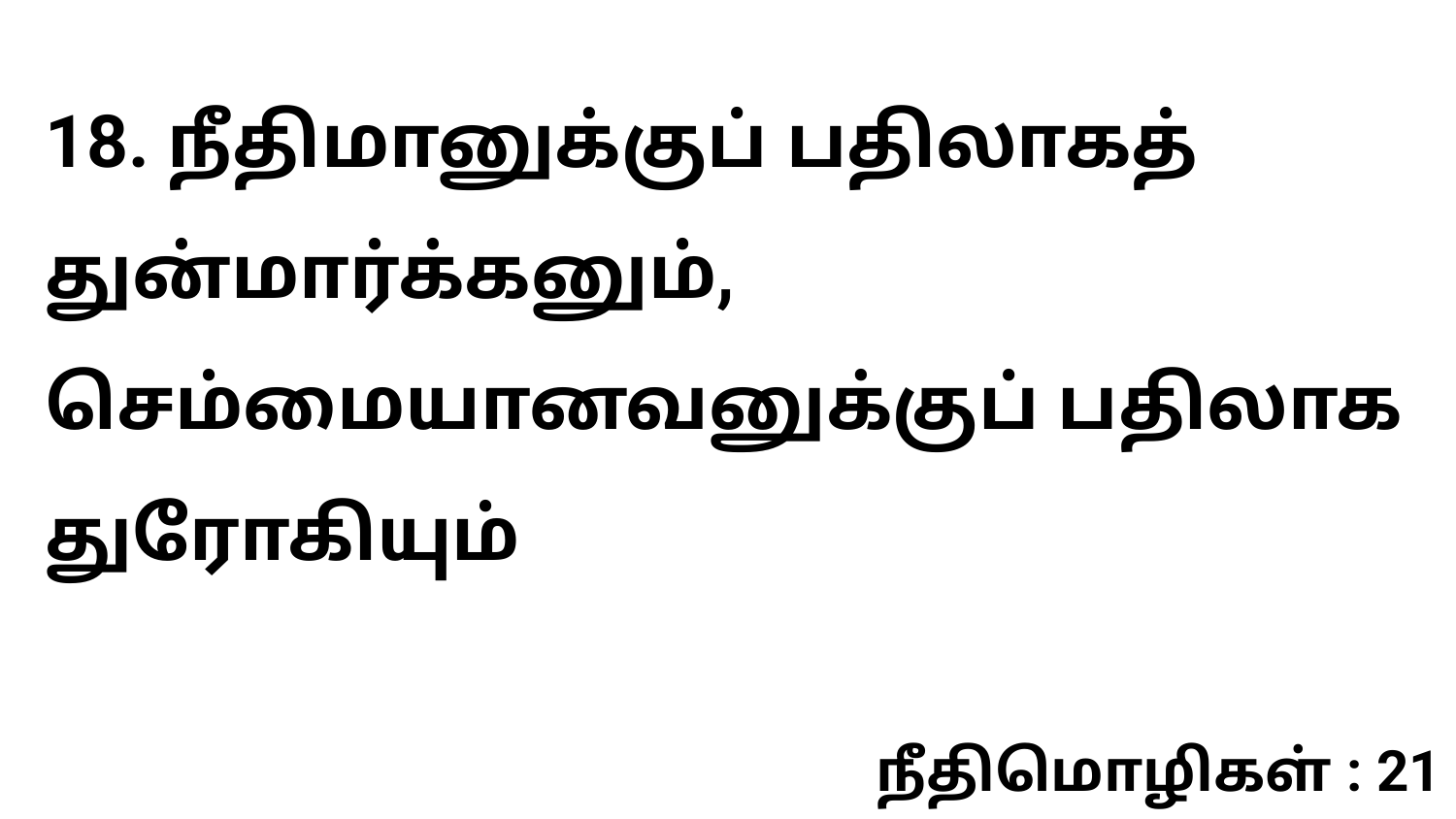

18. நீதிமானுக்குப் பதிலாகத் துன்மார்க்கனும், செம்மையானவனுக்குப் பதிலாக துரோகியும்
நீதிமொழிகள் : 21